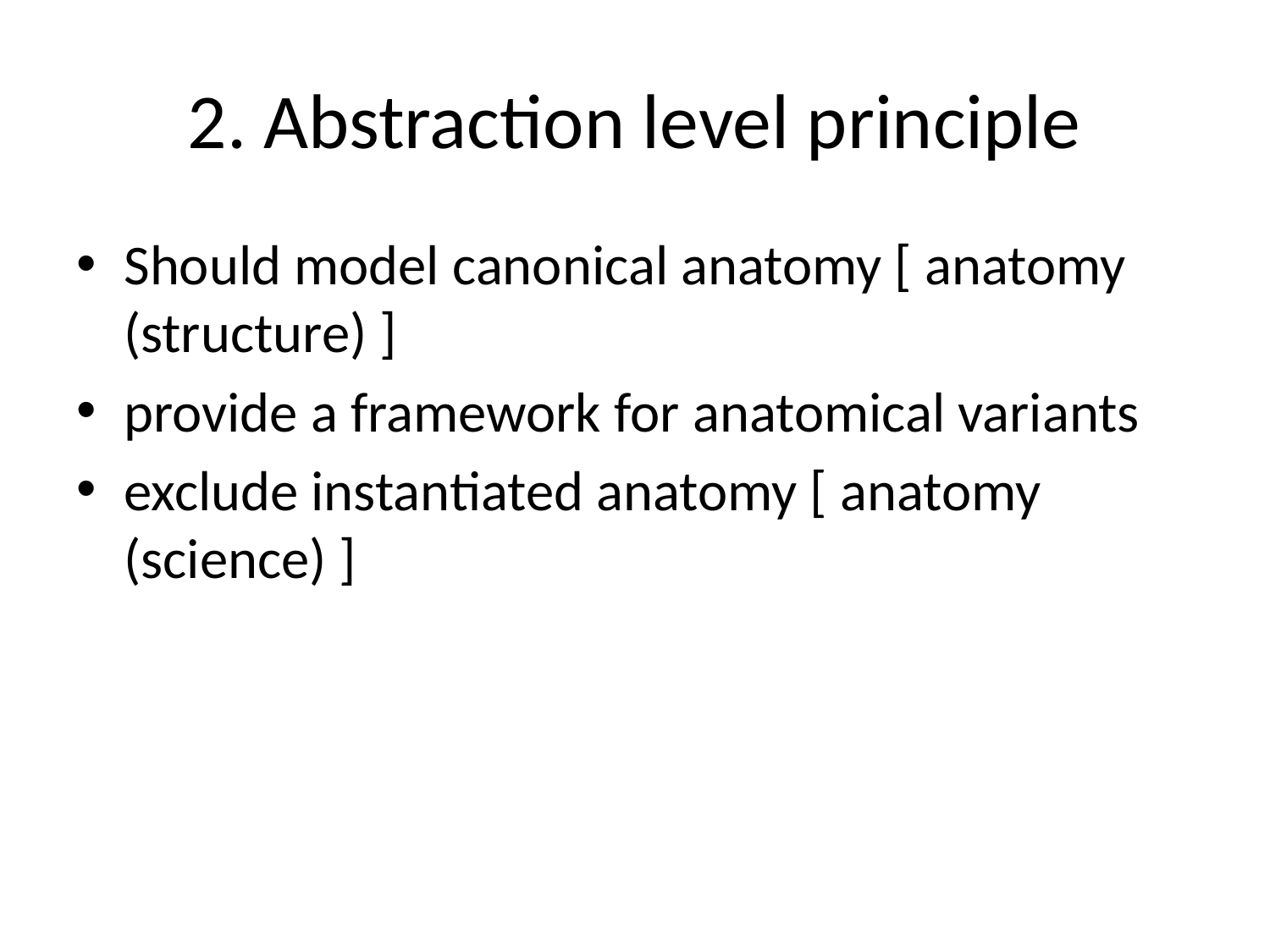

# 2. Abstraction level principle
Should model canonical anatomy [ anatomy (structure) ]
provide a framework for anatomical variants
exclude instantiated anatomy [ anatomy (science) ]